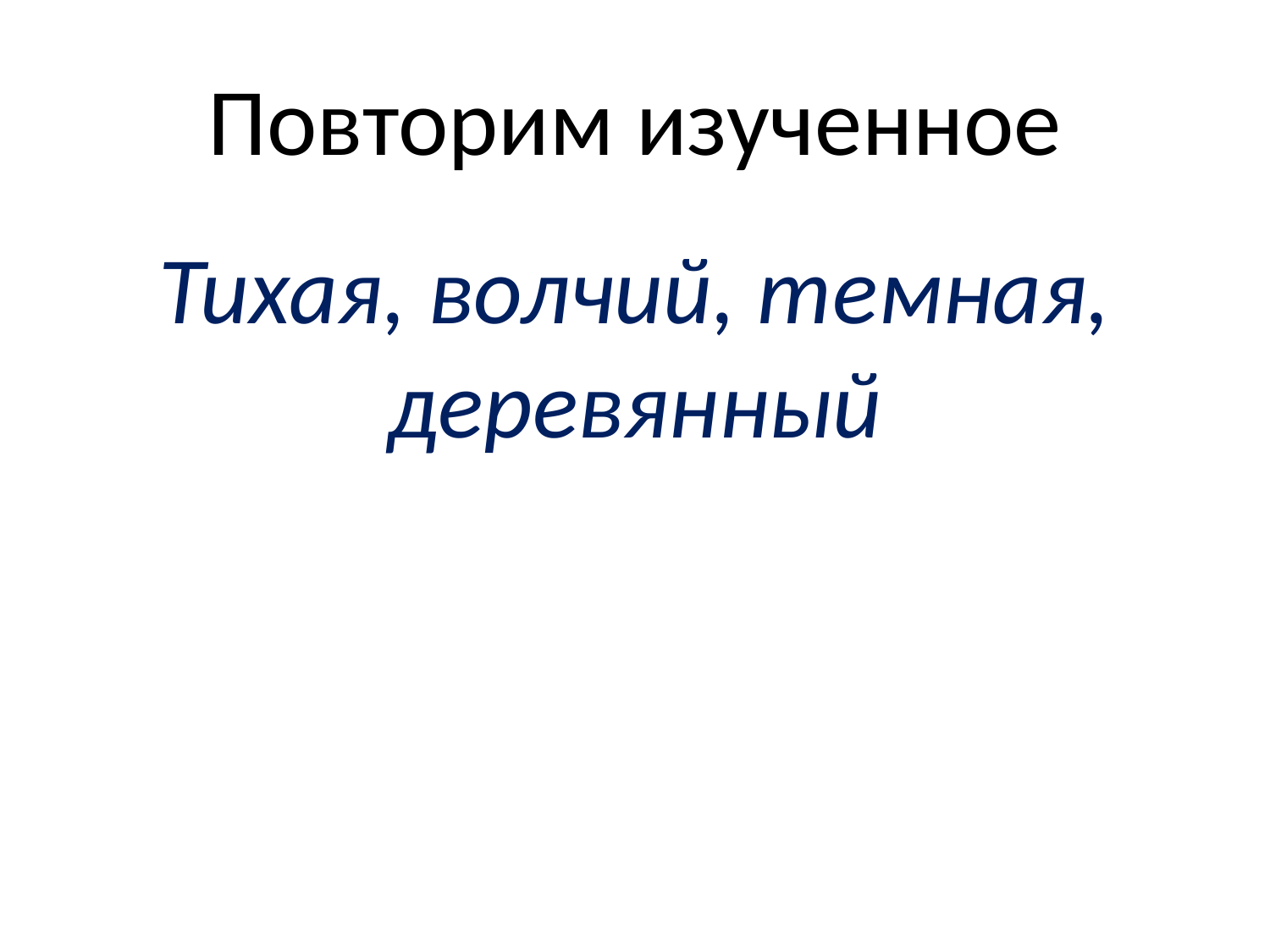

# Повторим изученное
Тихая, волчий, темная, деревянный